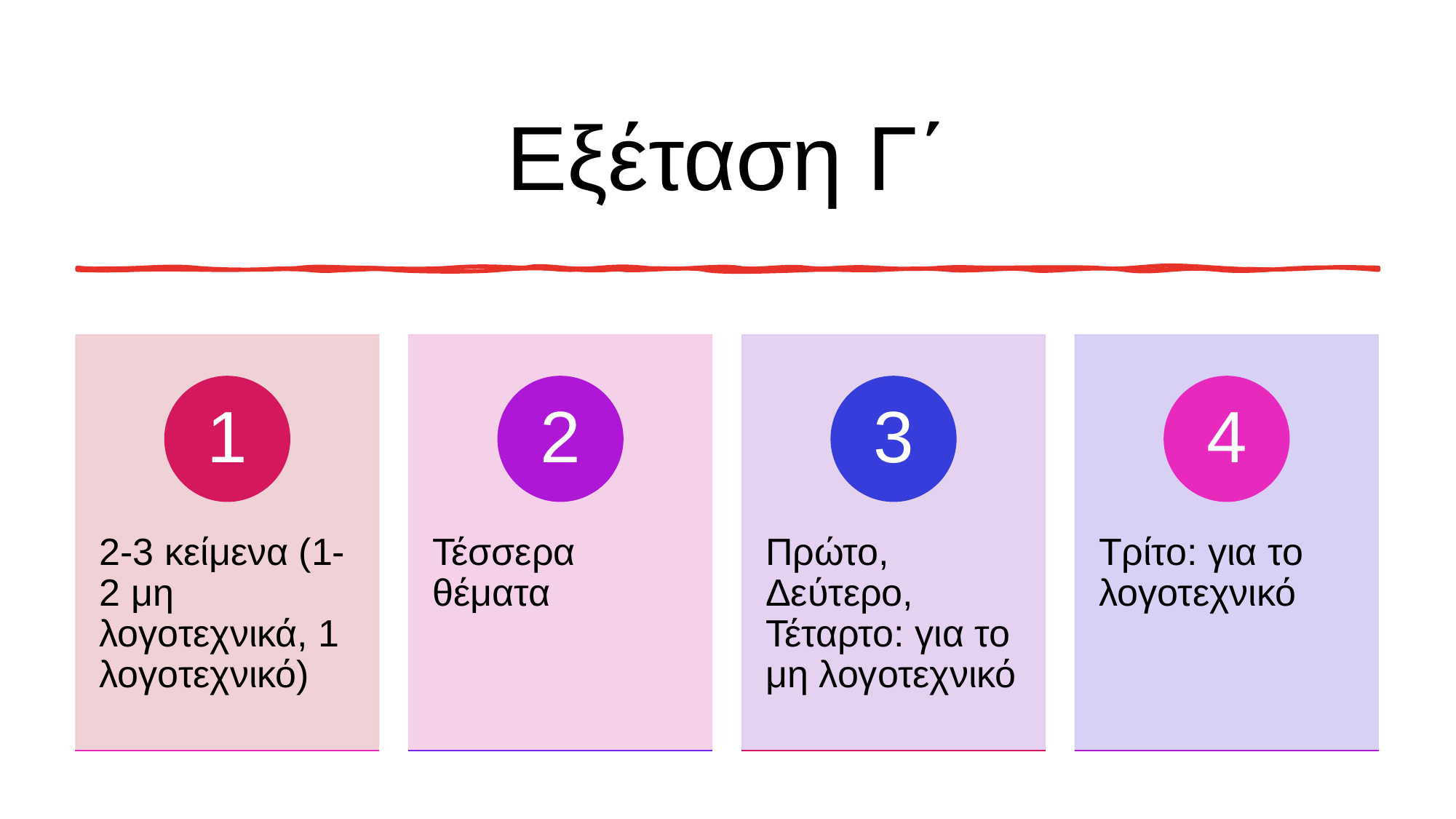

# Εξέταση Γ΄

2-3 κείμενα (1-2 μη λογοτεχνικά, 1 λογοτεχνικό)
1
Τέσσερα θέματα
2
Πρώτο, Δεύτερο, Τέταρτο: για το μη λογοτεχνικό
3
Τρίτο: για το λογοτεχνικό
4